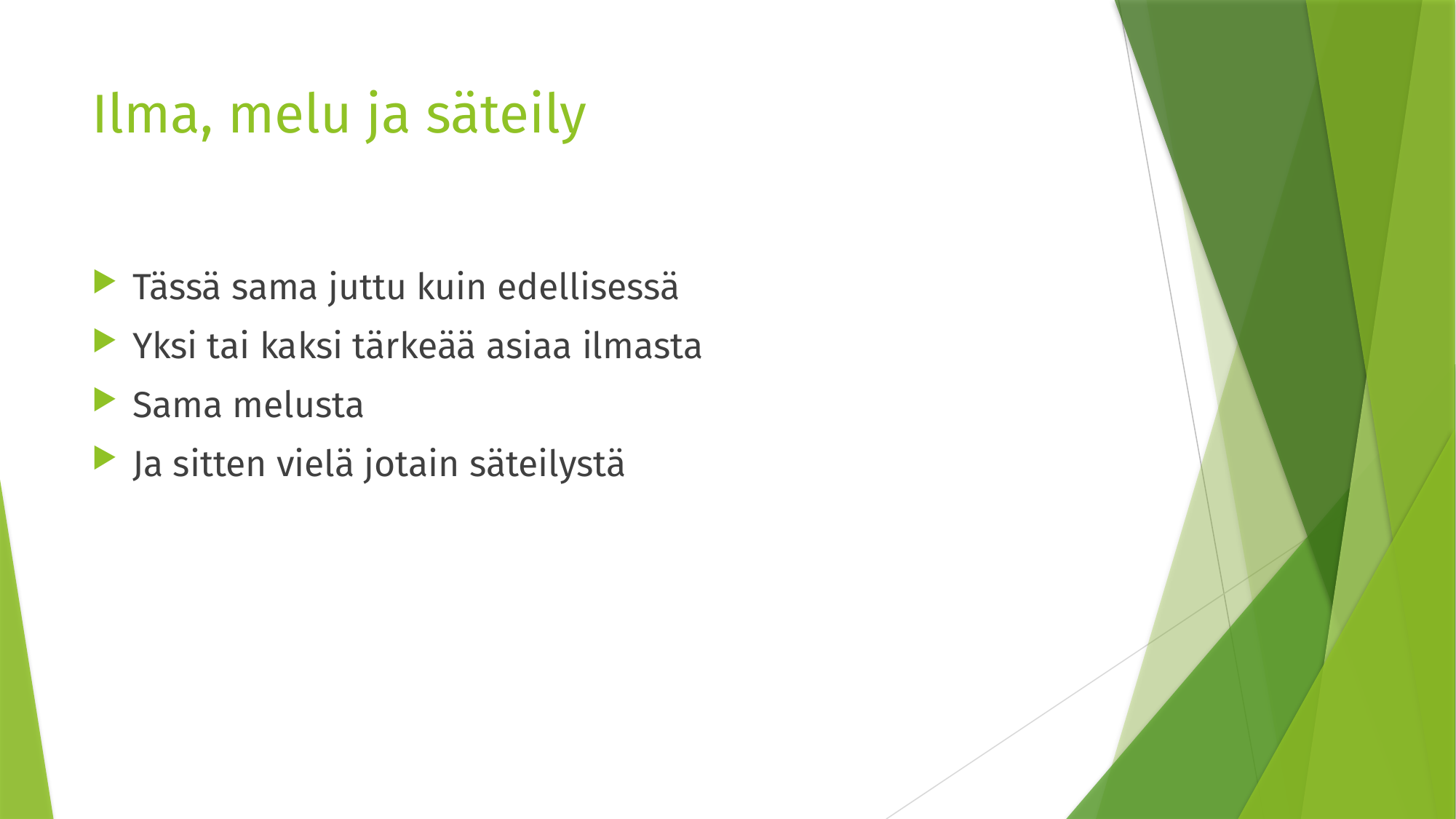

# Ilma, melu ja säteily
Tässä sama juttu kuin edellisessä
Yksi tai kaksi tärkeää asiaa ilmasta
Sama melusta
Ja sitten vielä jotain säteilystä